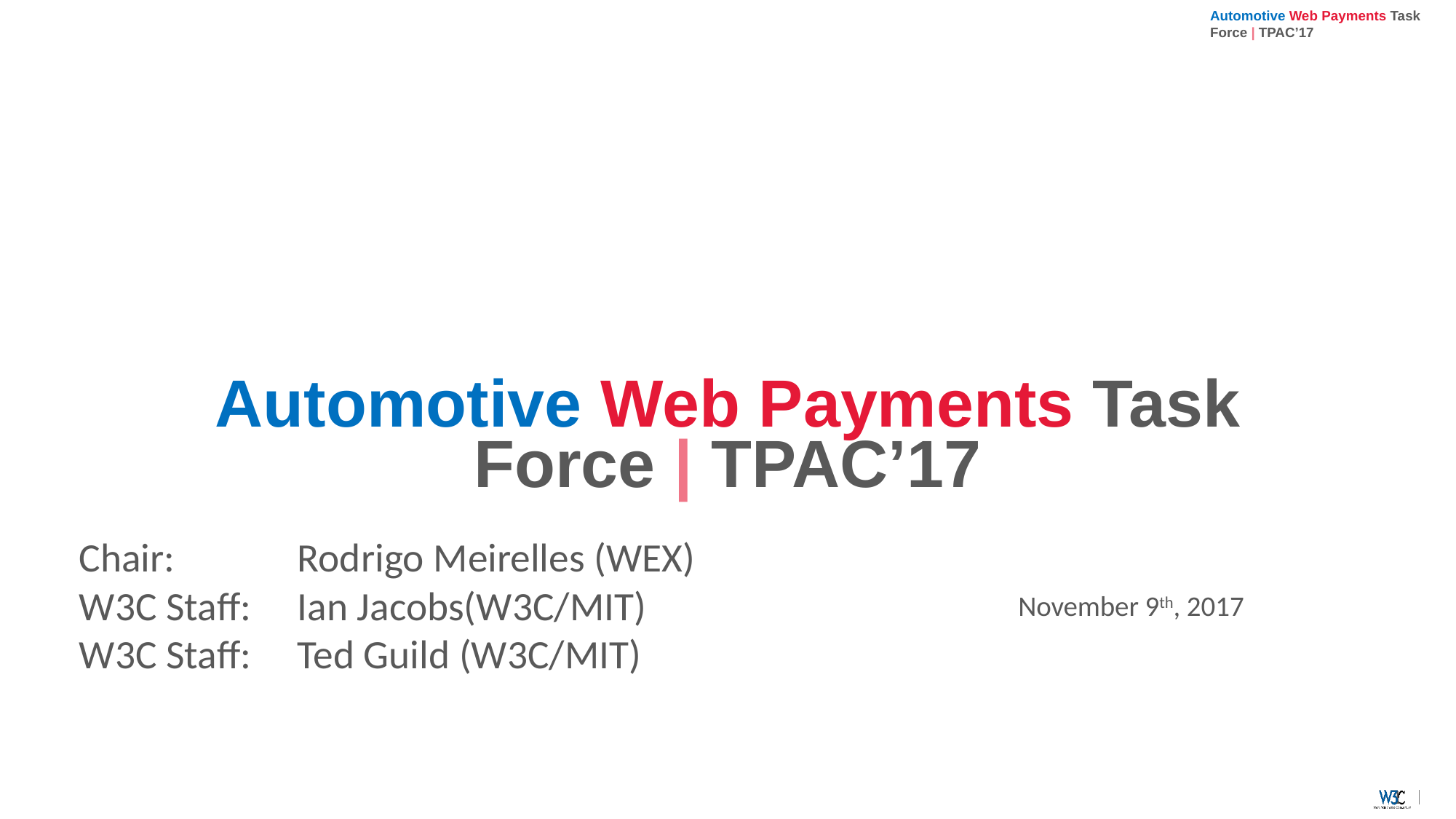

# Automotive Web Payments Task Force | TPAC’17
Chair:		Rodrigo Meirelles (WEX)
W3C Staff:	Ian Jacobs(W3C/MIT)
W3C Staff:	Ted Guild (W3C/MIT)
November 9th, 2017